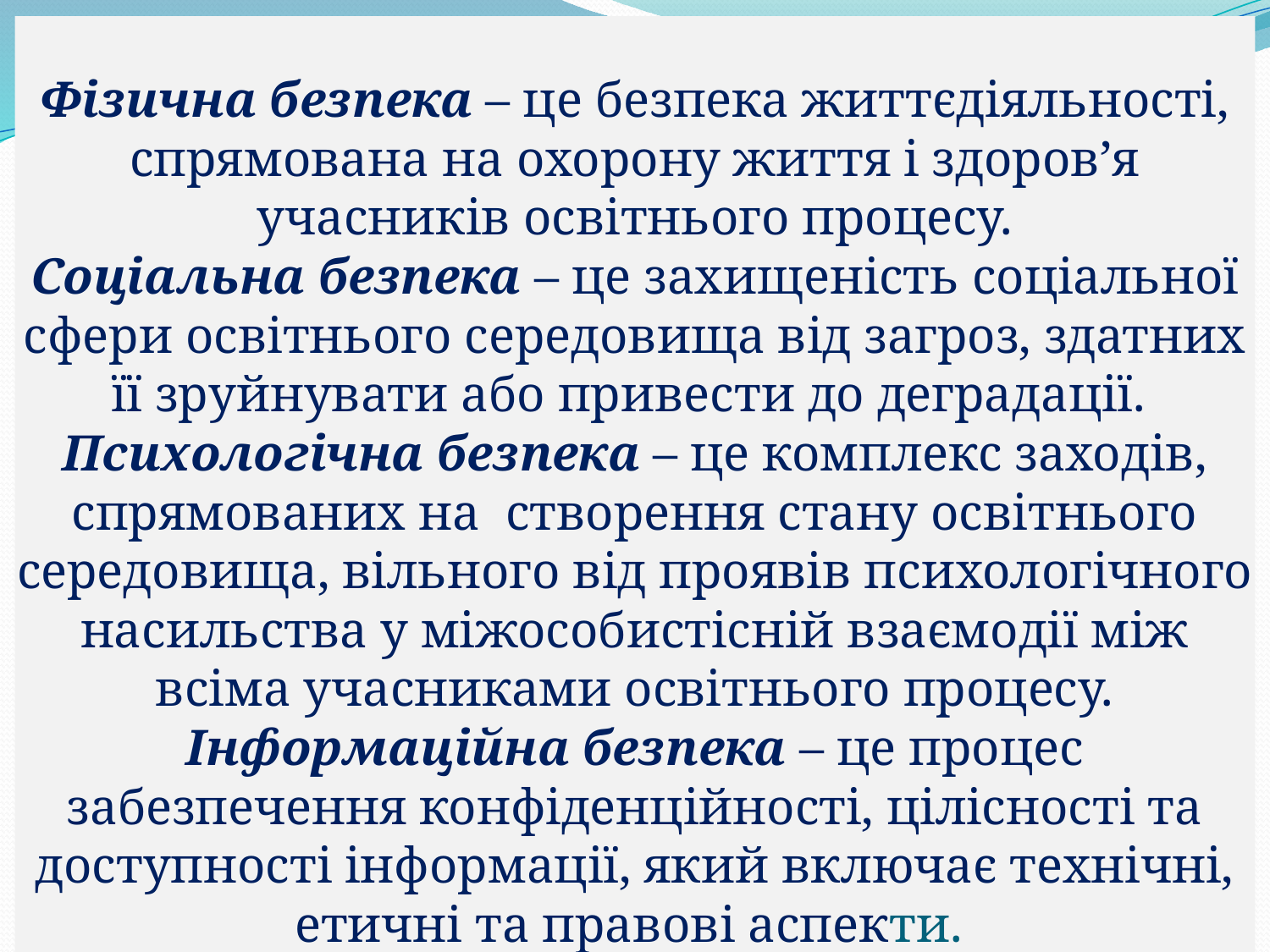

# Фізична безпека – це безпека життєдіяльності, спрямована на охорону життя і здоров’я учасників освітнього процесу. Соціальна безпека – це захищеність соціальної сфери освітнього середовища від загроз, здатних її зруйнувати або привести до деградації. Психологічна безпека – це комплекс заходів, спрямованих на  створення стану освітнього середовища, вільного від проявів психологічного насильства у міжособистісній взаємодії між всіма учасниками освітнього процесу. Інформаційна безпека – це процес забезпечення конфіденційності, цілісності та доступності інформації, який включає технічні, етичні та правові аспекти.